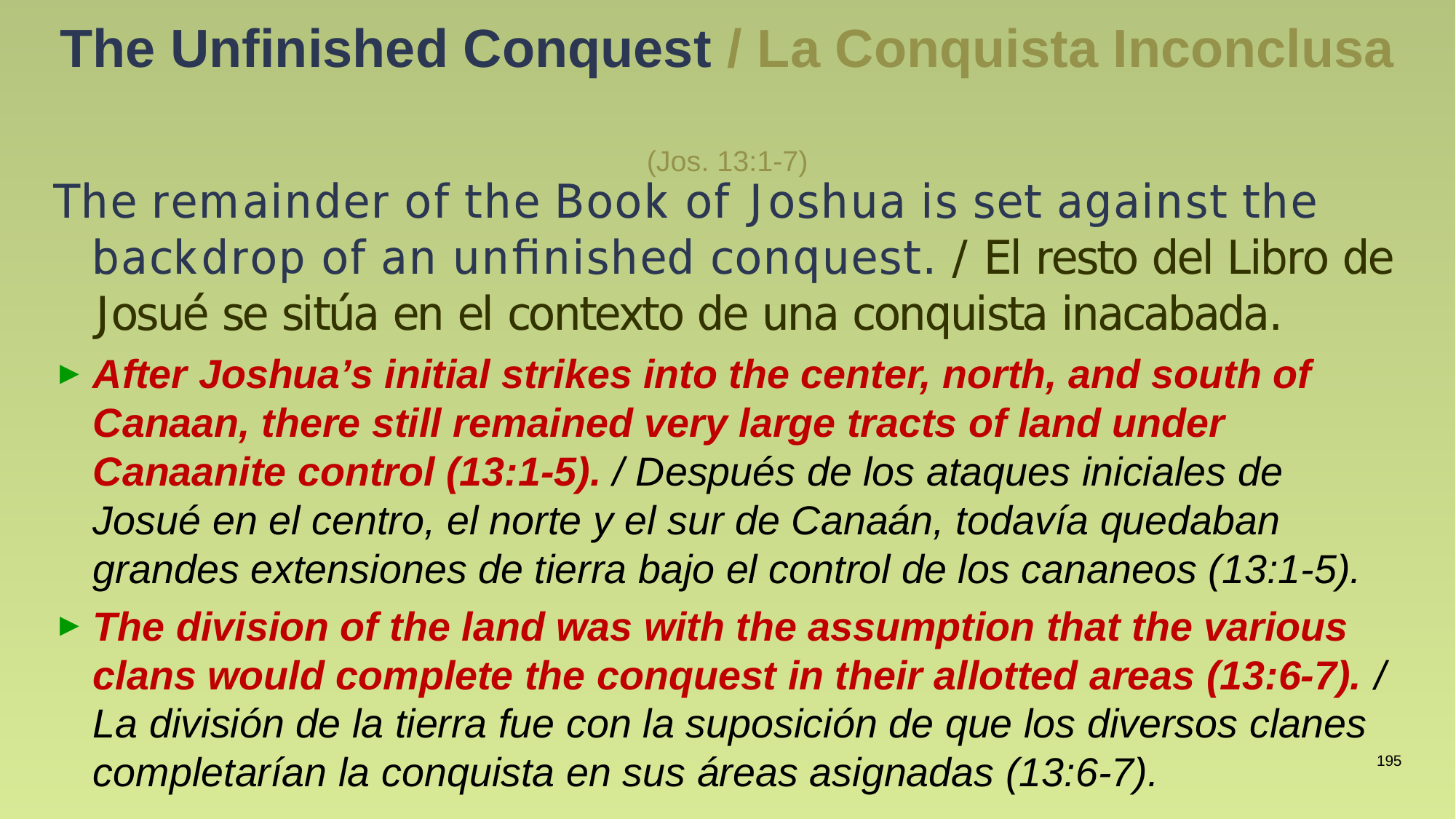

# The Unfinished Conquest / La Conquista Inconclusa (Jos. 13:1-7)
The remainder of the Book of Joshua is set against the backdrop of an unfinished conquest. / El resto del Libro de Josué se sitúa en el contexto de una conquista inacabada.
After Joshua’s initial strikes into the center, north, and south of Canaan, there still remained very large tracts of land under Canaanite control (13:1-5). / Después de los ataques iniciales de Josué en el centro, el norte y el sur de Canaán, todavía quedaban grandes extensiones de tierra bajo el control de los cananeos (13:1-5).
The division of the land was with the assumption that the various clans would complete the conquest in their allotted areas (13:6-7). / La división de la tierra fue con la suposición de que los diversos clanes completarían la conquista en sus áreas asignadas (13:6-7).
195